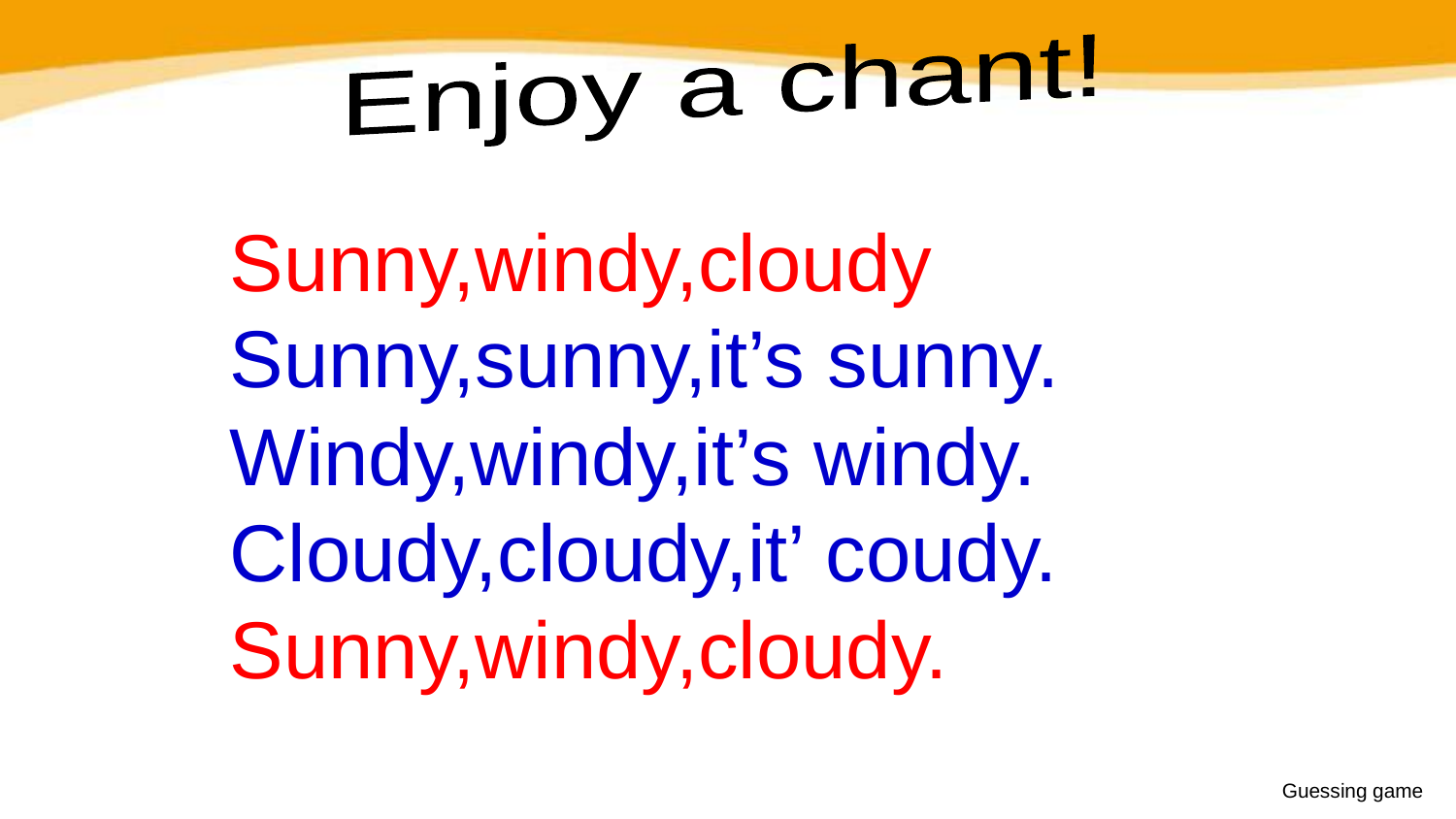

Enjoy a chant!
Sunny,windy,cloudy
Sunny,sunny,it’s sunny.
Windy,windy,it’s windy.
Cloudy,cloudy,it’ coudy.
Sunny,windy,cloudy.
Guessing game